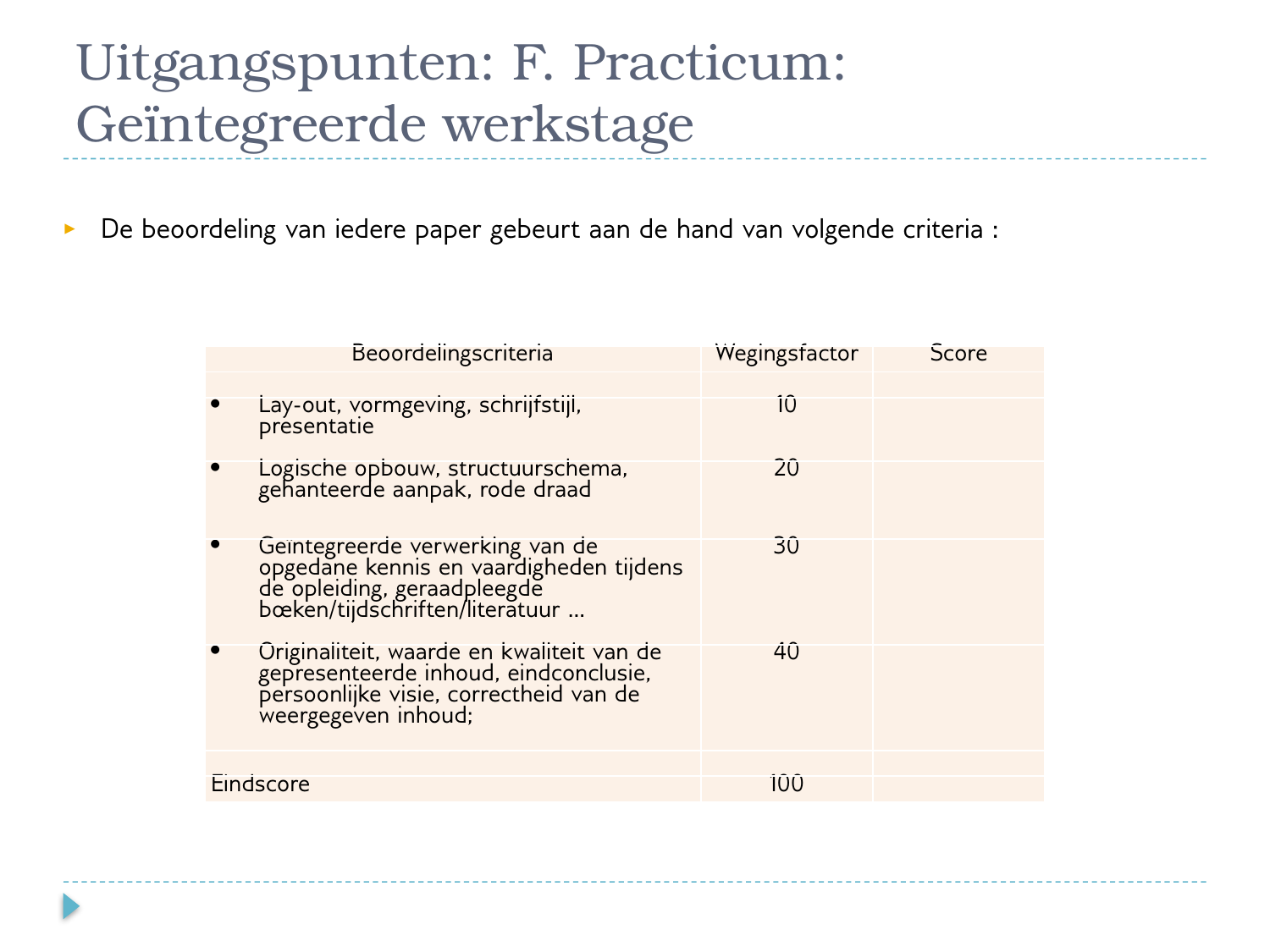

# Uitgangspunten: F. Practicum: Geïntegreerde werkstage
De beoordeling van iedere paper gebeurt aan de hand van volgende criteria :
| Beoordelingscriteria | Wegingsfactor | Score |
| --- | --- | --- |
|  |  |  |
| Lay-out, vormgeving, schrijfstijl, presentatie | 10 |  |
| Logische opbouw, structuurschema, gehanteerde aanpak, rode draad | 20 |  |
| Geïntegreerde verwerking van de opgedane kennis en vaardigheden tijdens de opleiding, geraadpleegde boeken/tijdschriften/literatuur ... | 30 |  |
| Originaliteit, waarde en kwaliteit van de gepresenteerde inhoud, eindconclusie, persoonlijke visie, correctheid van de weergegeven inhoud; | 40 |  |
|  |  |  |
| Eindscore | 100 |  |